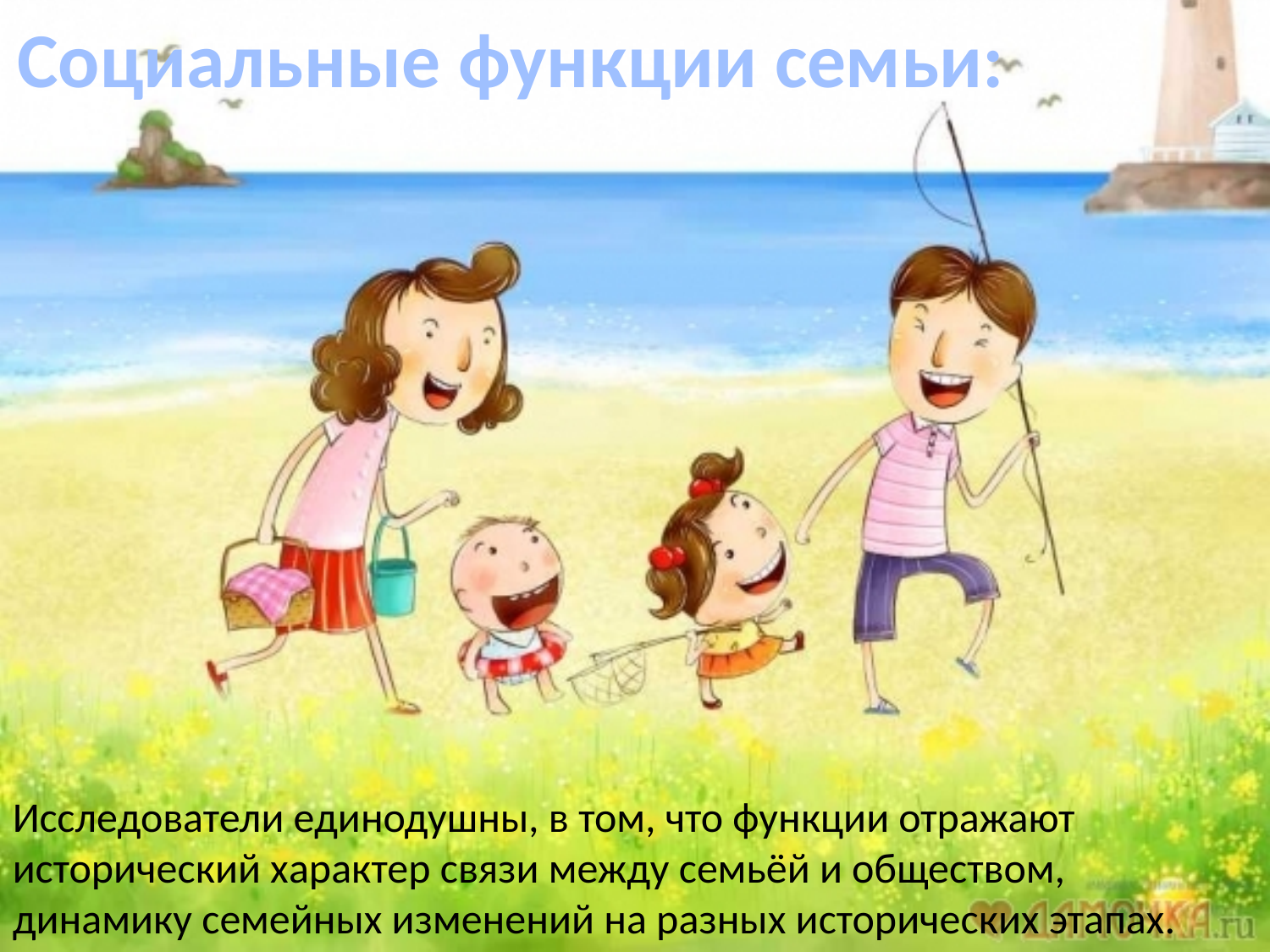

Социальные функции семьи:

Исследователи единодушны, в том, что функции отражают исторический характер связи между семьёй и обществом, динамику семейных изменений на разных исторических этапах.